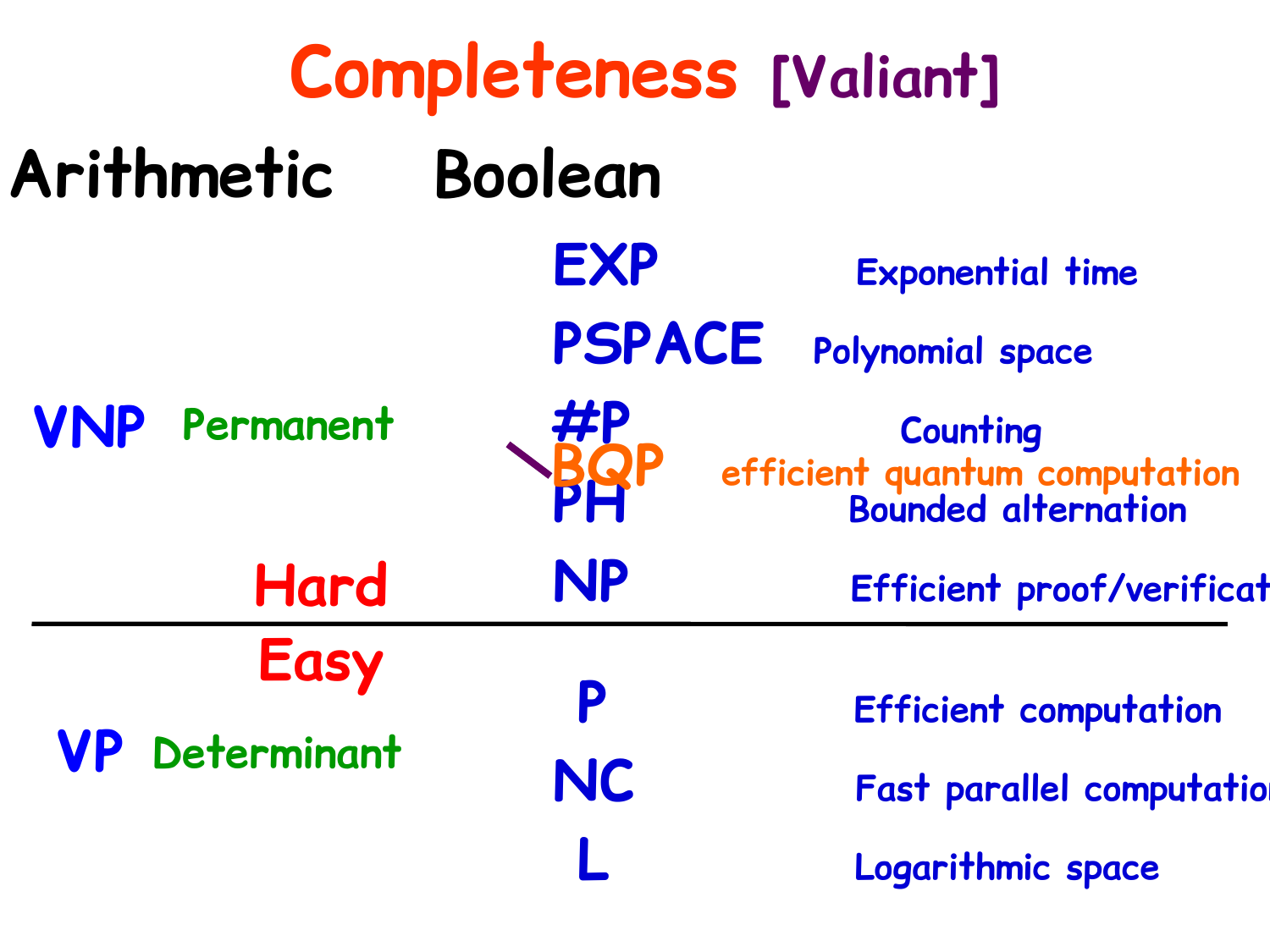

# Completeness [Valiant]
Arithmetic
Boolean
                EXP        Exponential time
                PSPACE  Polynomial space
                #P              Counting
                PH         Bounded alternation
                NP         Efficient proof/verification
                 P          Efficient computation
                NC         Fast parallel computation
                 L          Logarithmic space
VNP
Permanent
  BQP   efficient quantum computation
Hard
Easy
VP
Determinant